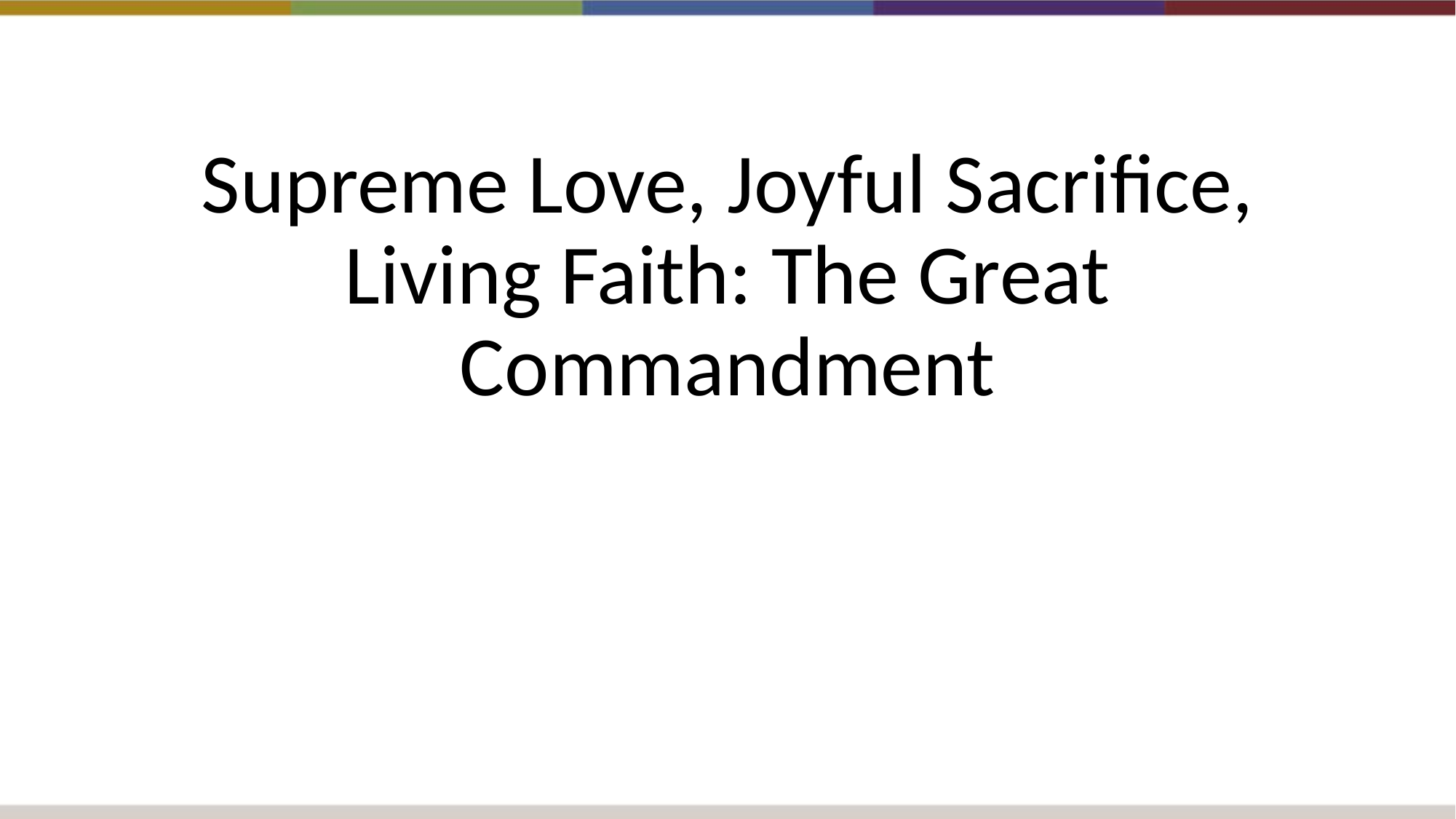

# Supreme Love, Joyful Sacrifice, Living Faith: The Great Commandment